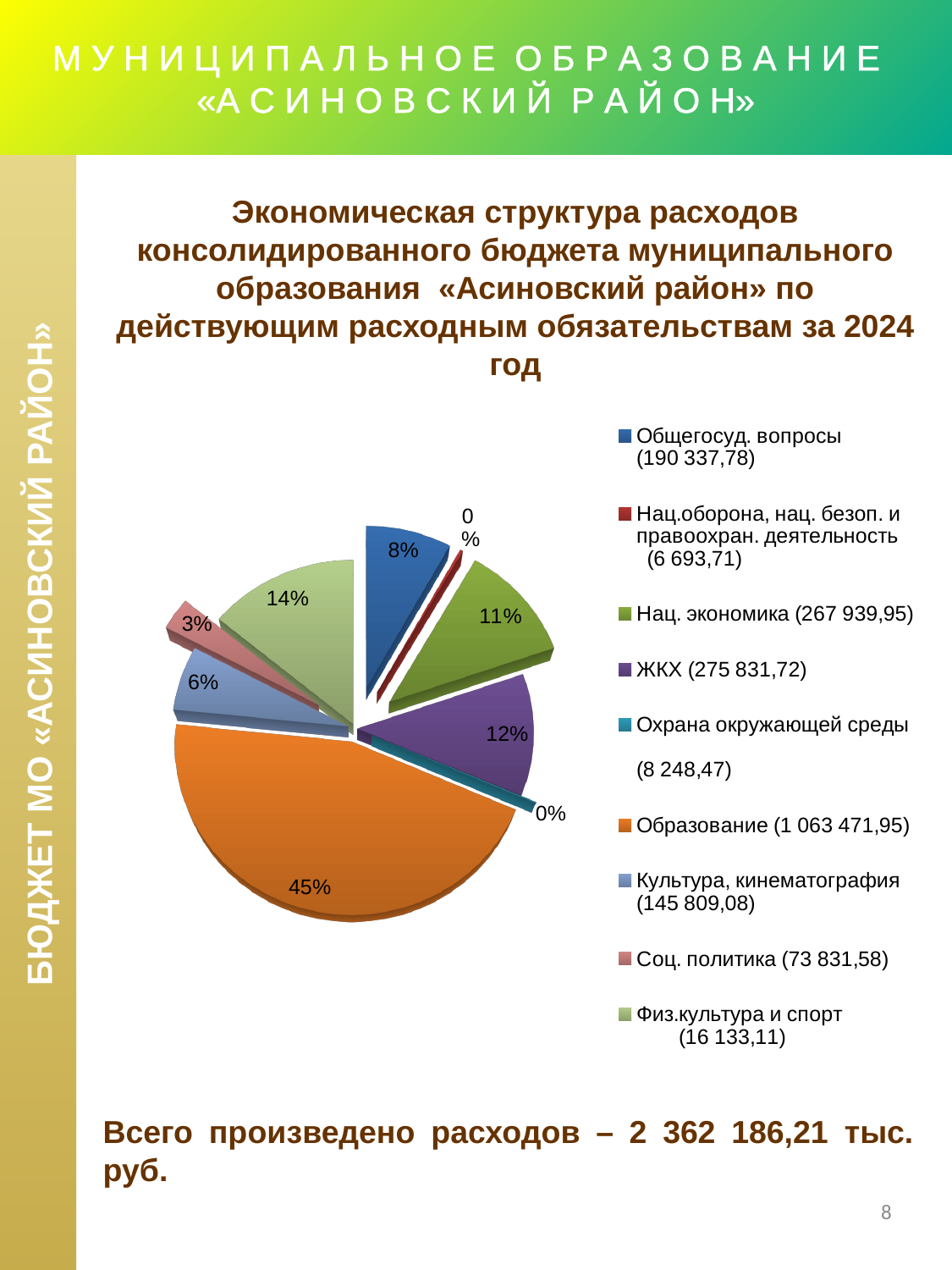

# М У Н И Ц И П А Л Ь Н О Е  О Б Р А З О В А Н И Е «А С И Н О В С К И Й  Р А Й О Н»
Экономическая структура расходов консолидированного бюджета муниципального образования  «Асиновский район» по действующим расходным обязательствам за 2024 год

[unsupported chart]

           БЮДЖЕТ МО «АСИНОВСКИЙ РАЙОН»
Всего произведено расходов – 2 362 186,21 тыс. руб.
8